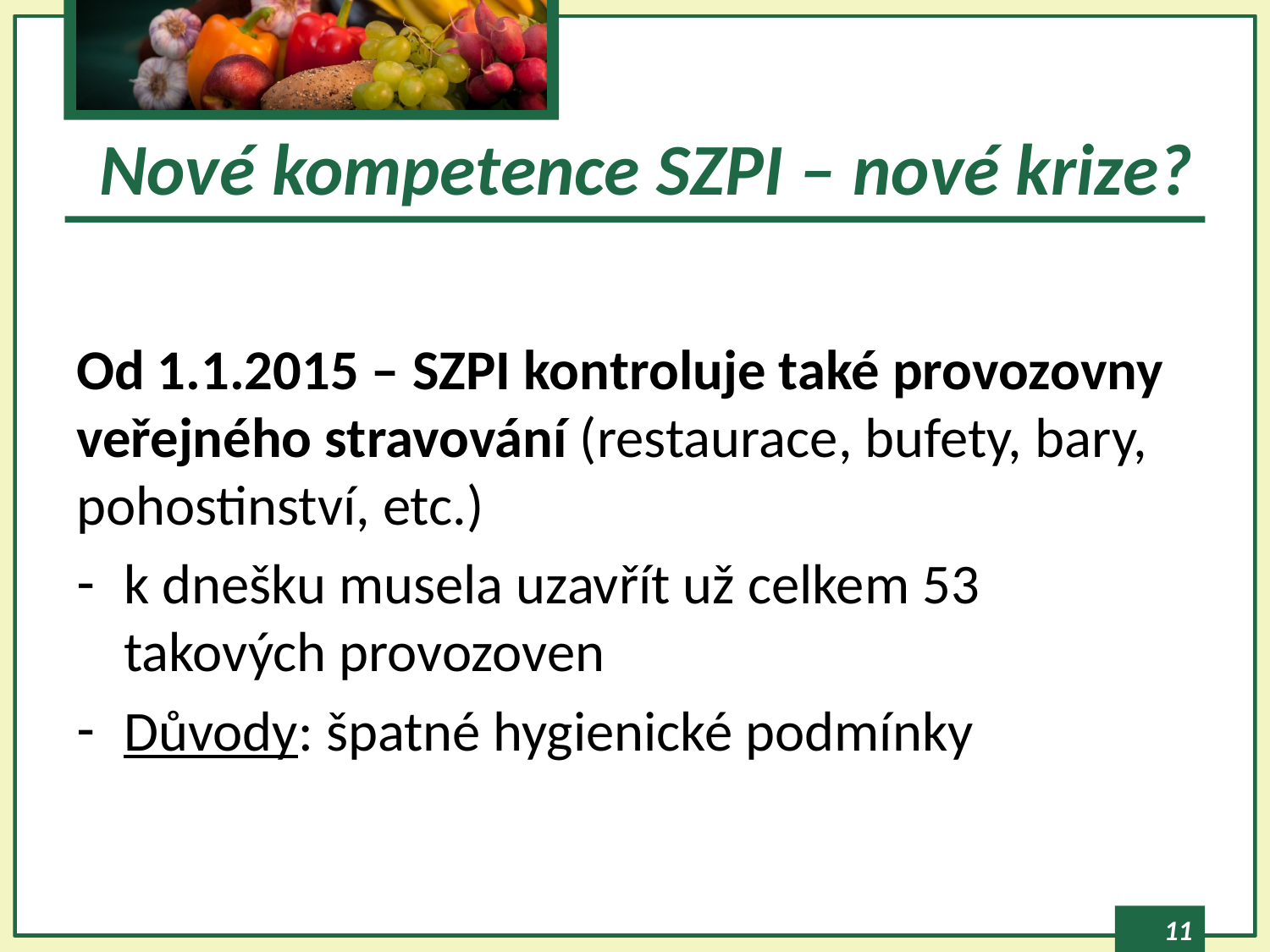

# Nové kompetence SZPI – nové krize?

Od 1.1.2015 – SZPI kontroluje také provozovny veřejného stravování (restaurace, bufety, bary, pohostinství, etc.)
k dnešku musela uzavřít už celkem 53 takových provozoven
Důvody: špatné hygienické podmínky